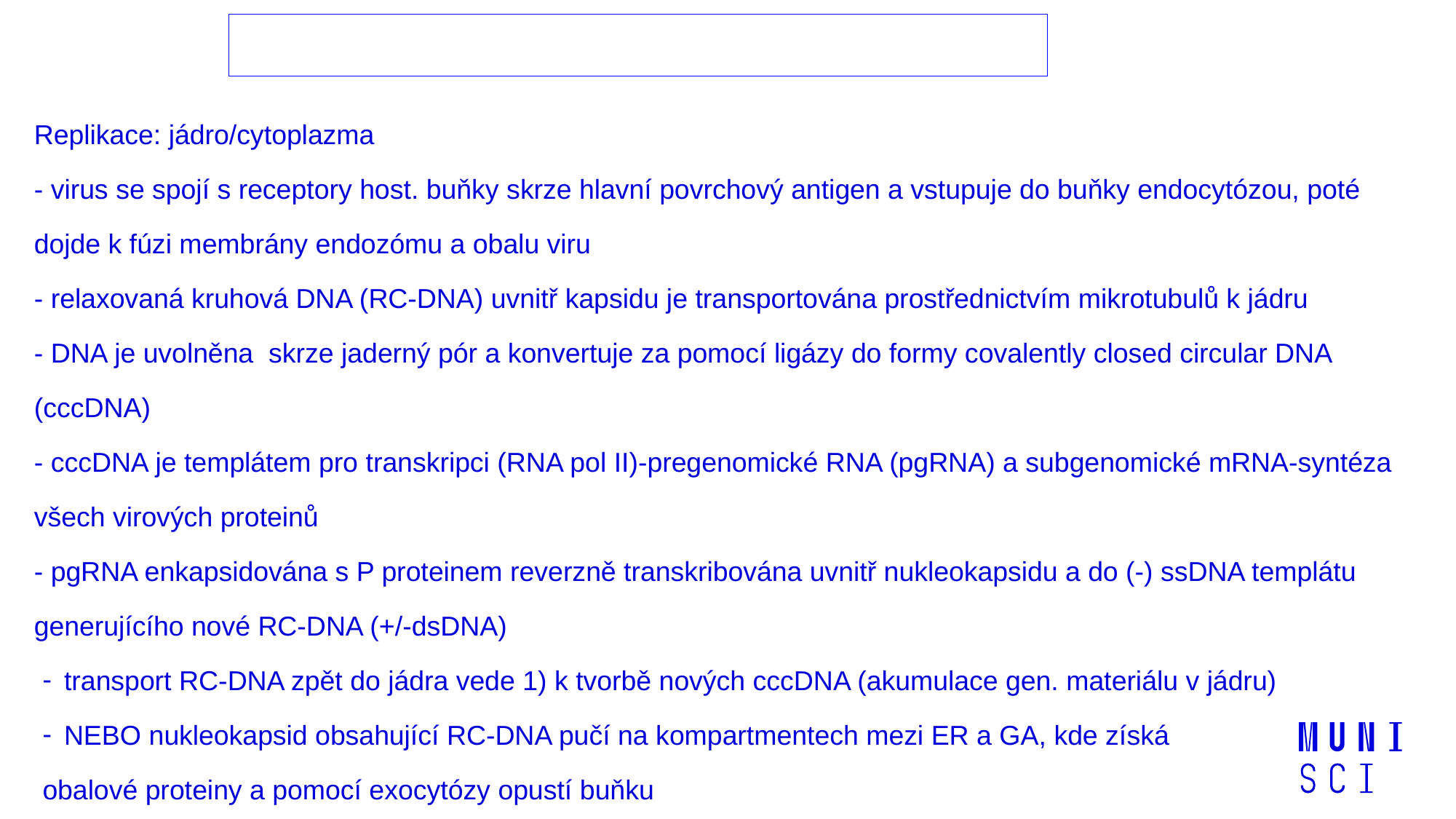

# Replikace a exprese u hepadnavirů
Replikace: jádro/cytoplazma
- virus se spojí s receptory host. buňky skrze hlavní povrchový antigen a vstupuje do buňky endocytózou, poté dojde k fúzi membrány endozómu a obalu viru
- relaxovaná kruhová DNA (RC-DNA) uvnitř kapsidu je transportována prostřednictvím mikrotubulů k jádru
- DNA je uvolněna  skrze jaderný pór a konvertuje za pomocí ligázy do formy covalently closed circular DNA (cccDNA)
- cccDNA je templátem pro transkripci (RNA pol II)-pregenomické RNA (pgRNA) a subgenomické mRNA-syntéza všech virových proteinů
- pgRNA enkapsidována s P proteinem reverzně transkribována uvnitř nukleokapsidu a do (-) ssDNA templátu generujícího nové RC-DNA (+/-dsDNA)
transport RC-DNA zpět do jádra vede 1) k tvorbě nových cccDNA (akumulace gen. materiálu v jádru)
NEBO nukleokapsid obsahující RC-DNA pučí na kompartmentech mezi ER a GA, kde získá
obalové proteiny a pomocí exocytózy opustí buňku